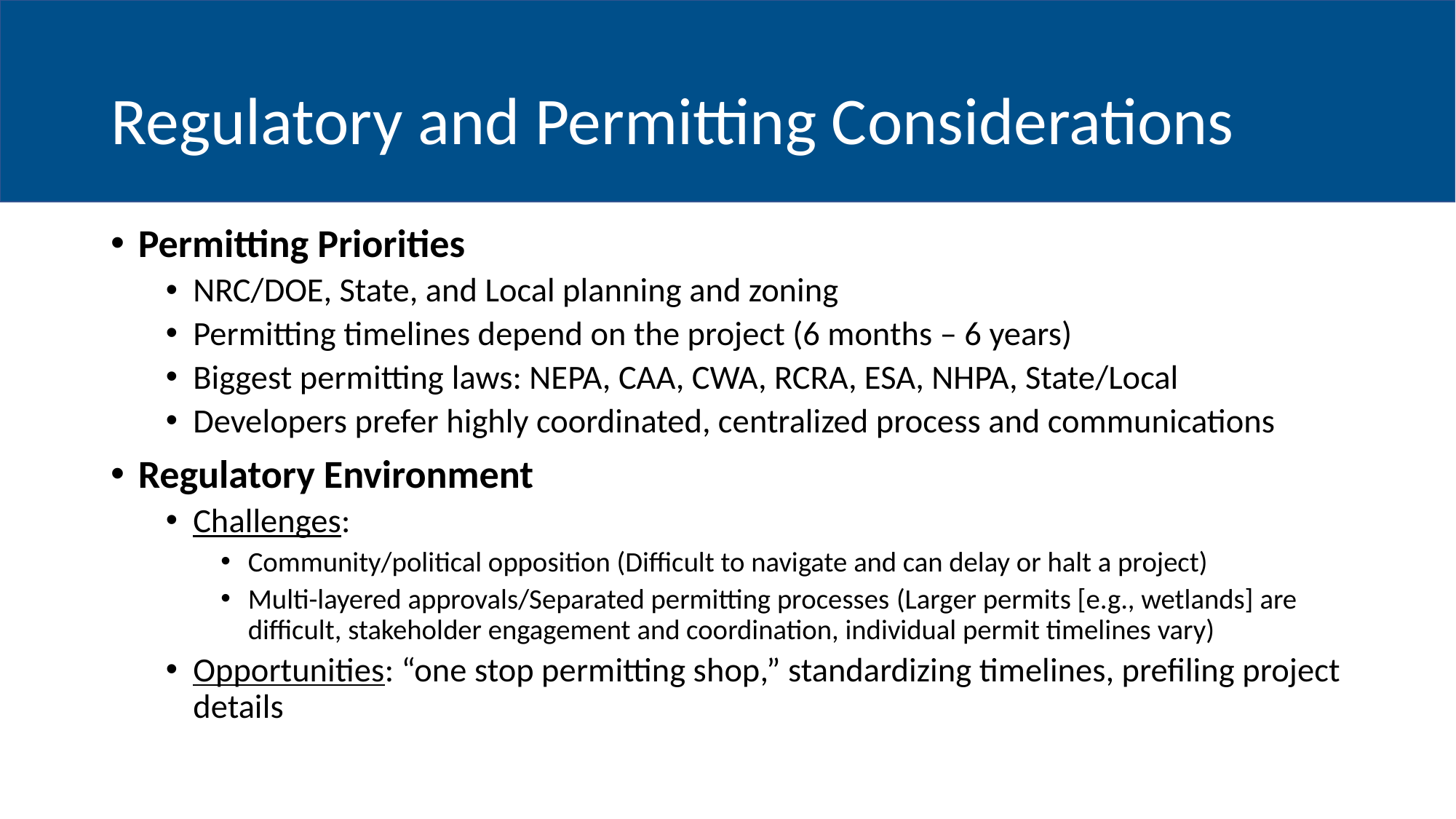

# Regulatory and Permitting Considerations
Permitting Priorities
NRC/DOE, State, and Local planning and zoning
Permitting timelines depend on the project (6 months – 6 years)
Biggest permitting laws: NEPA, CAA, CWA, RCRA, ESA, NHPA, State/Local
Developers prefer highly coordinated, centralized process and communications
Regulatory Environment
Challenges:
Community/political opposition (Difficult to navigate and can delay or halt a project)
Multi-layered approvals/Separated permitting processes (Larger permits [e.g., wetlands] are difficult, stakeholder engagement and coordination, individual permit timelines vary)
Opportunities: “one stop permitting shop,” standardizing timelines, prefiling project details